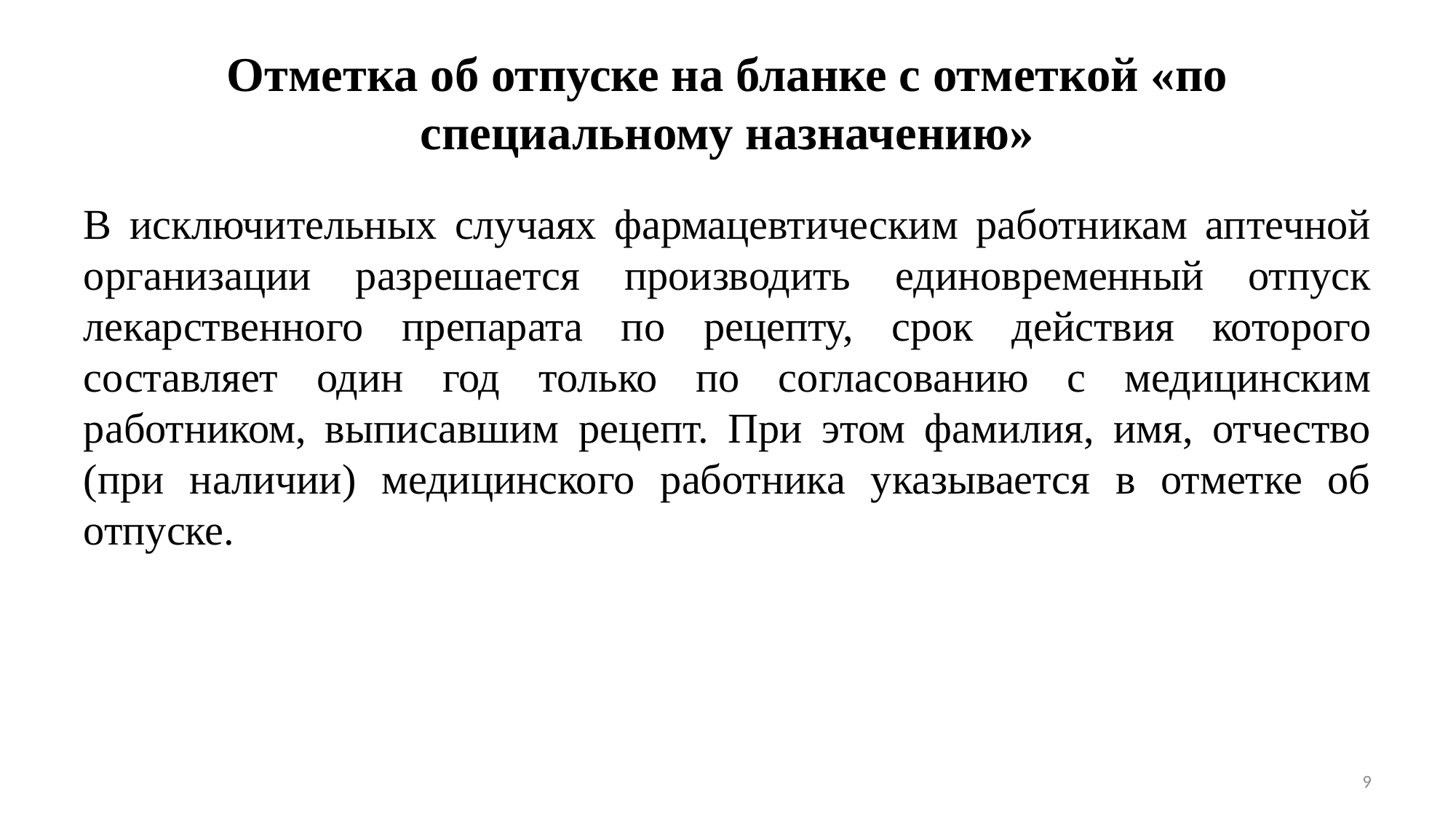

# Отметка об отпуске на бланке с отметкой «по специальному назначению»
В исключительных случаях фармацевтическим работникам аптечной организации разрешается производить единовременный отпуск лекарственного препарата по рецепту, срок действия которого составляет один год только по согласованию с медицинским работником, выписавшим рецепт. При этом фамилия, имя, отчество (при наличии) медицинского работника указывается в отметке об отпуске.

9